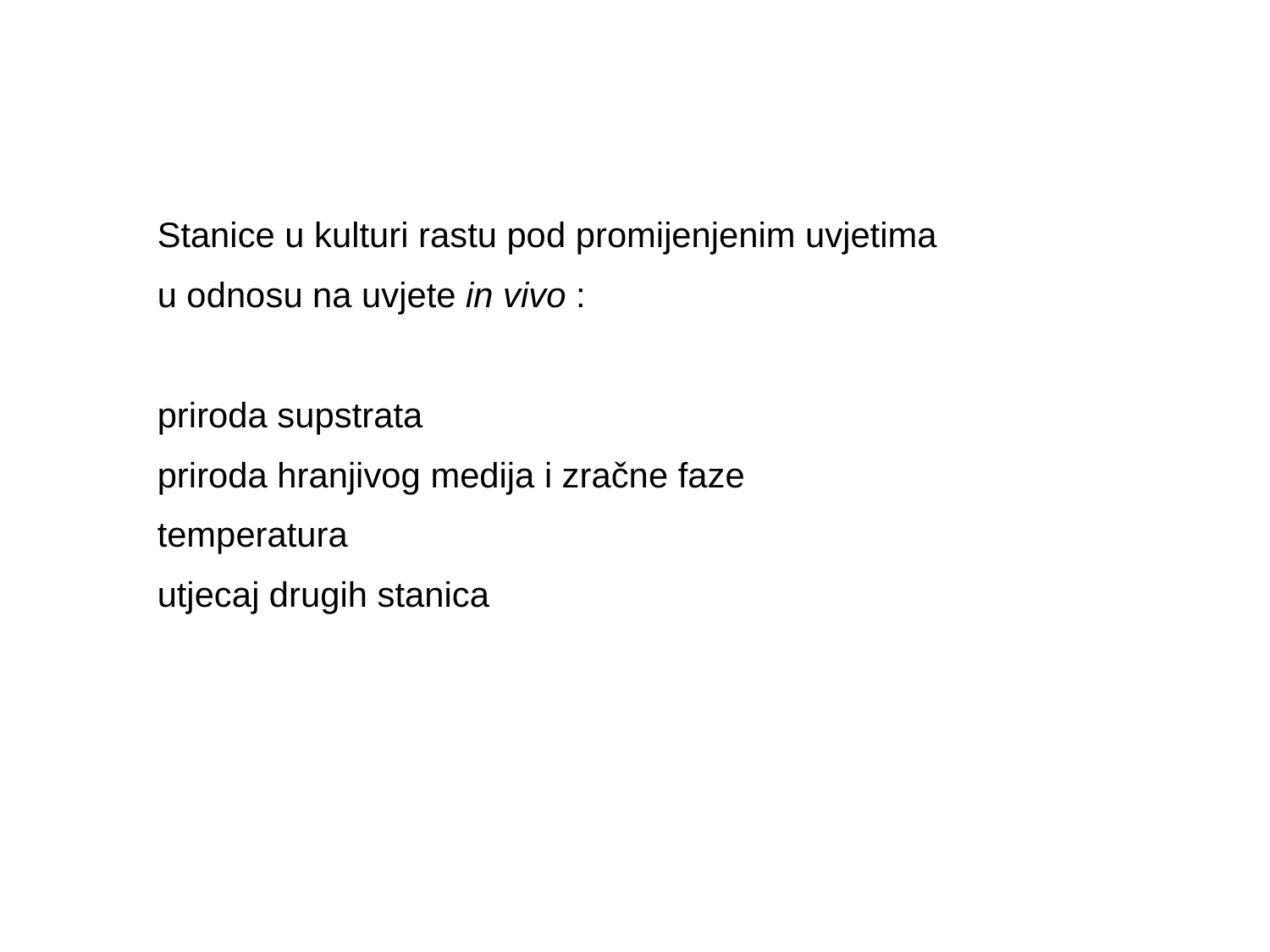

Stanice u kulturi rastu pod promijenjenim uvjetima
u odnosu na uvjete in vivo :

priroda supstrata
priroda hranjivog medija i zračne faze
temperatura
utjecaj drugih stanica